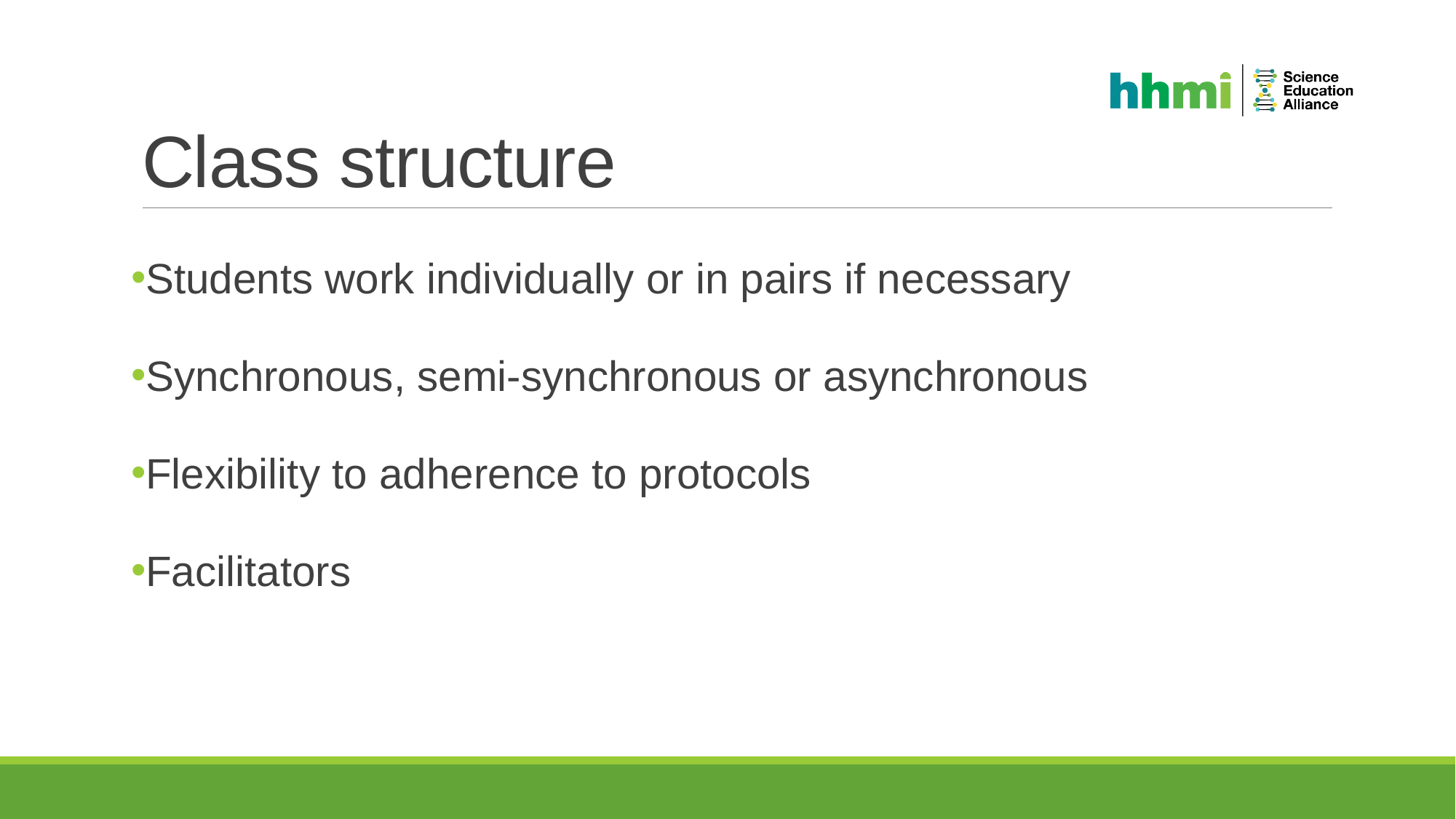

# Class structure
Students work individually or in pairs if necessary
Synchronous, semi-synchronous or asynchronous
Flexibility to adherence to protocols
Facilitators